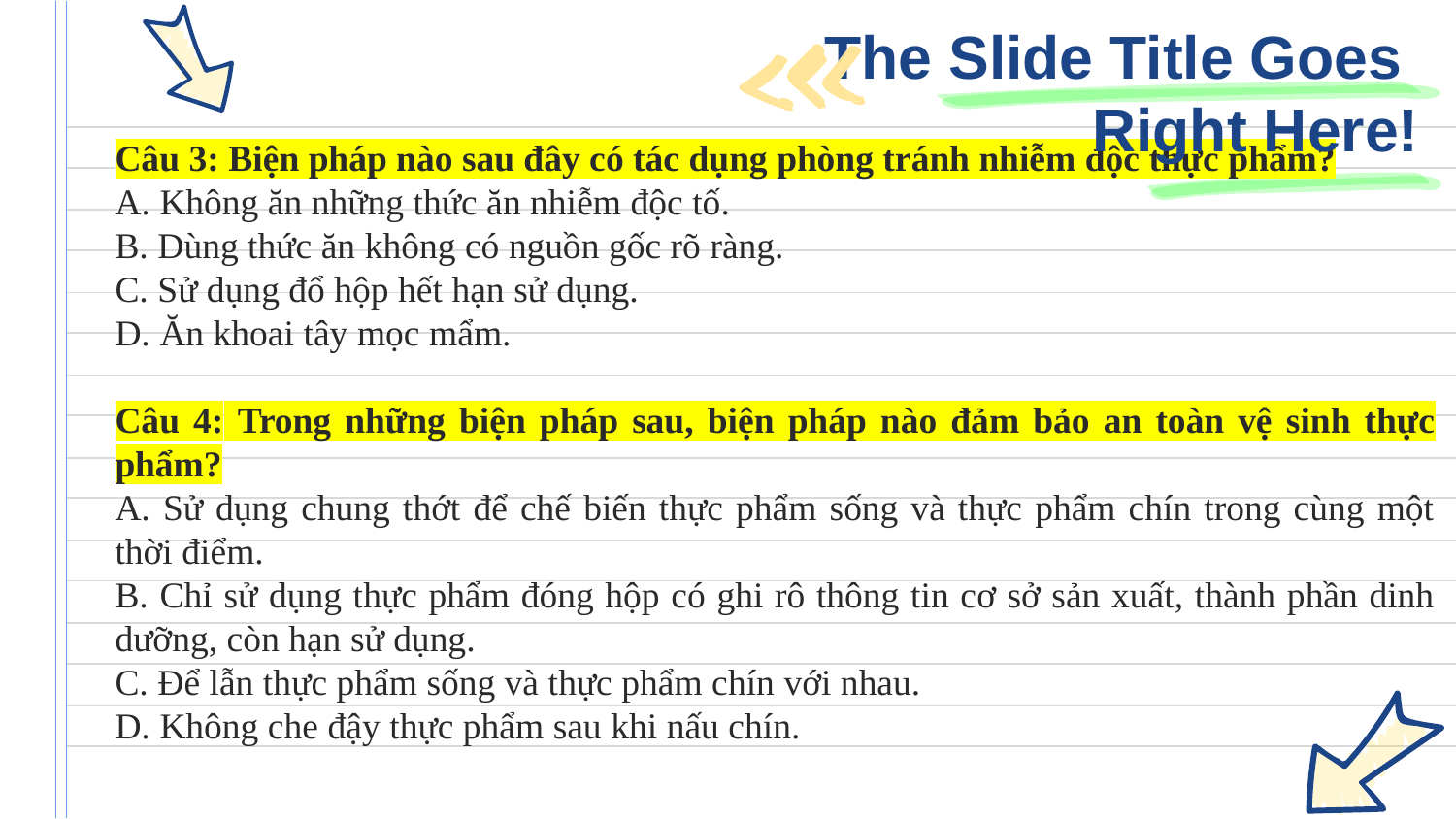

# The Slide Title Goes  Right Here!

Câu 3: Biện pháp nào sau đây có tác dụng phòng tránh nhiễm độc thực phẩm?
A. Không ăn những thức ăn nhiễm độc tố.
B. Dùng thức ăn không có nguồn gốc rõ ràng.
C. Sử dụng đổ hộp hết hạn sử dụng.
D. Ăn khoai tây mọc mẩm.

Câu 4: Trong những biện pháp sau, biện pháp nào đảm bảo an toàn vệ sinh thực phẩm?
A. Sử dụng chung thớt để chế biến thực phẩm sống và thực phẩm chín trong cùng một thời điểm.
B. Chỉ sử dụng thực phẩm đóng hộp có ghi rô thông tin cơ sở sản xuất, thành phần dinh dưỡng, còn hạn sử dụng.
C. Để lẫn thực phẩm sống và thực phẩm chín với nhau.
D. Không che đậy thực phẩm sau khi nấu chín.